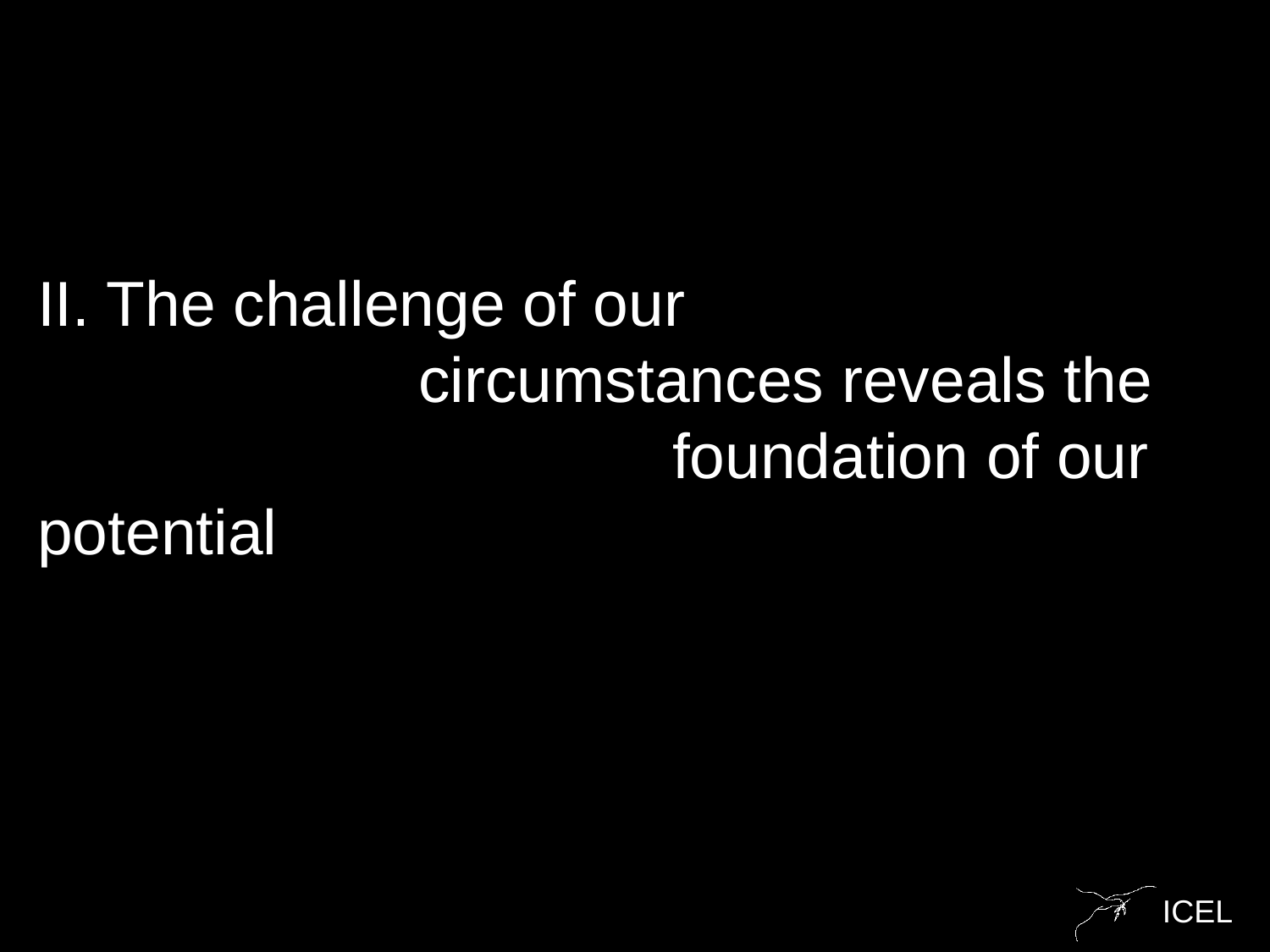

II. The challenge of our 							circumstances reveals the 						foundation of our potential